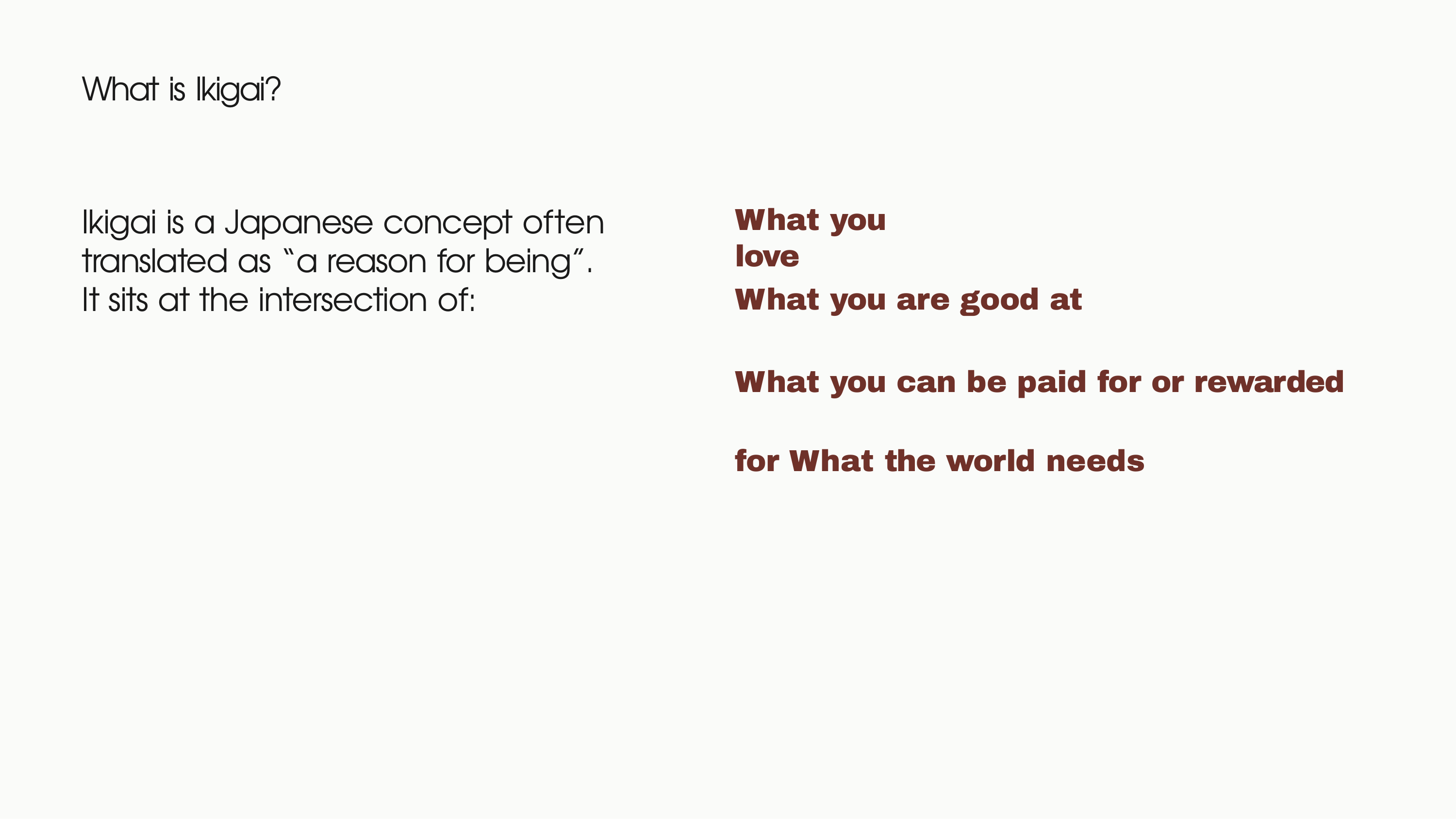

# What is Ikigai?
What you love
Ikigai is a Japanese concept often translated as “a reason for being”. It sits at the intersection of:
What you are good at
What you can be paid for or rewarded for What the world needs